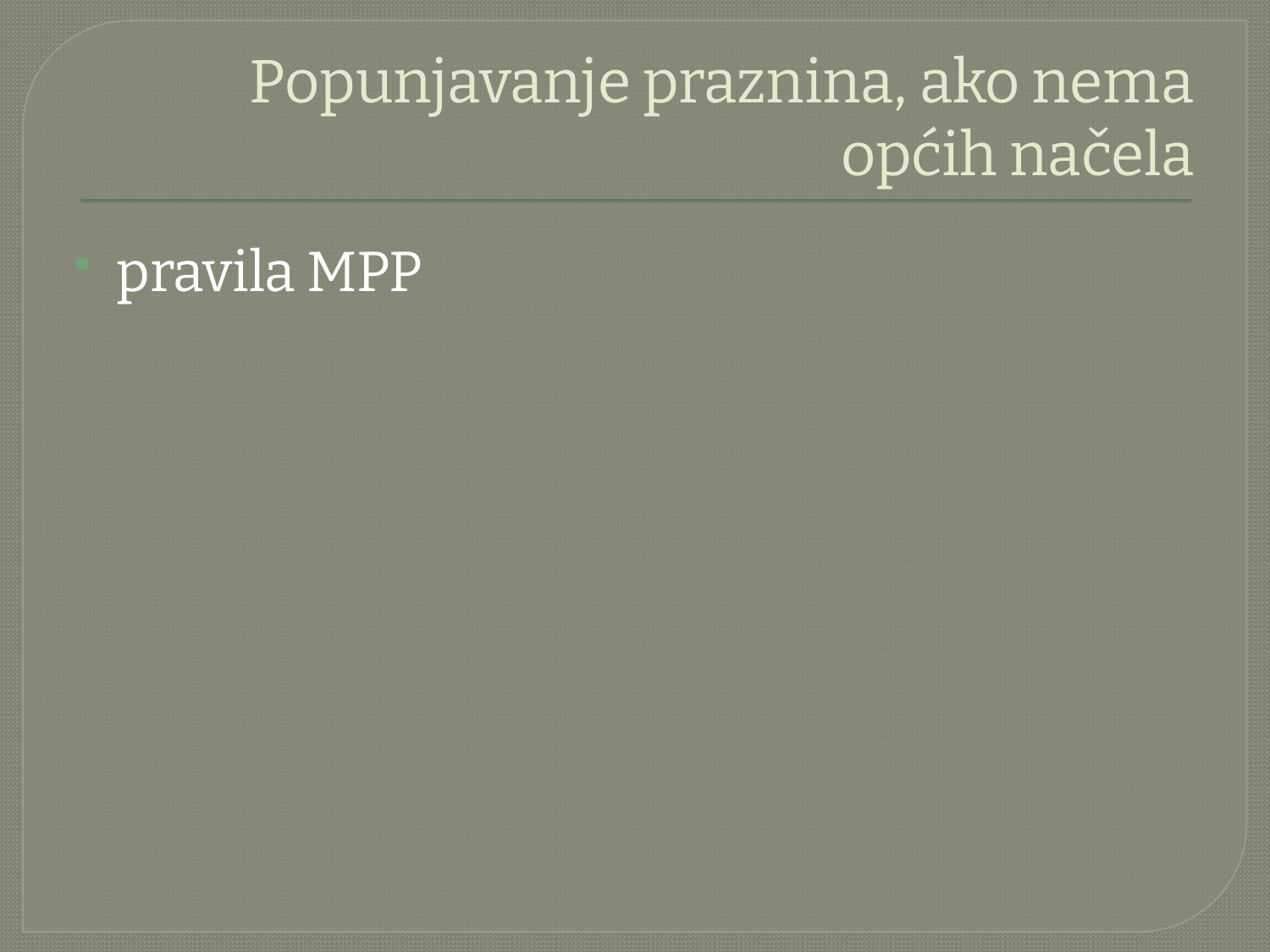

# Popunjavanje praznina, ako nema općih načela
pravila MPP